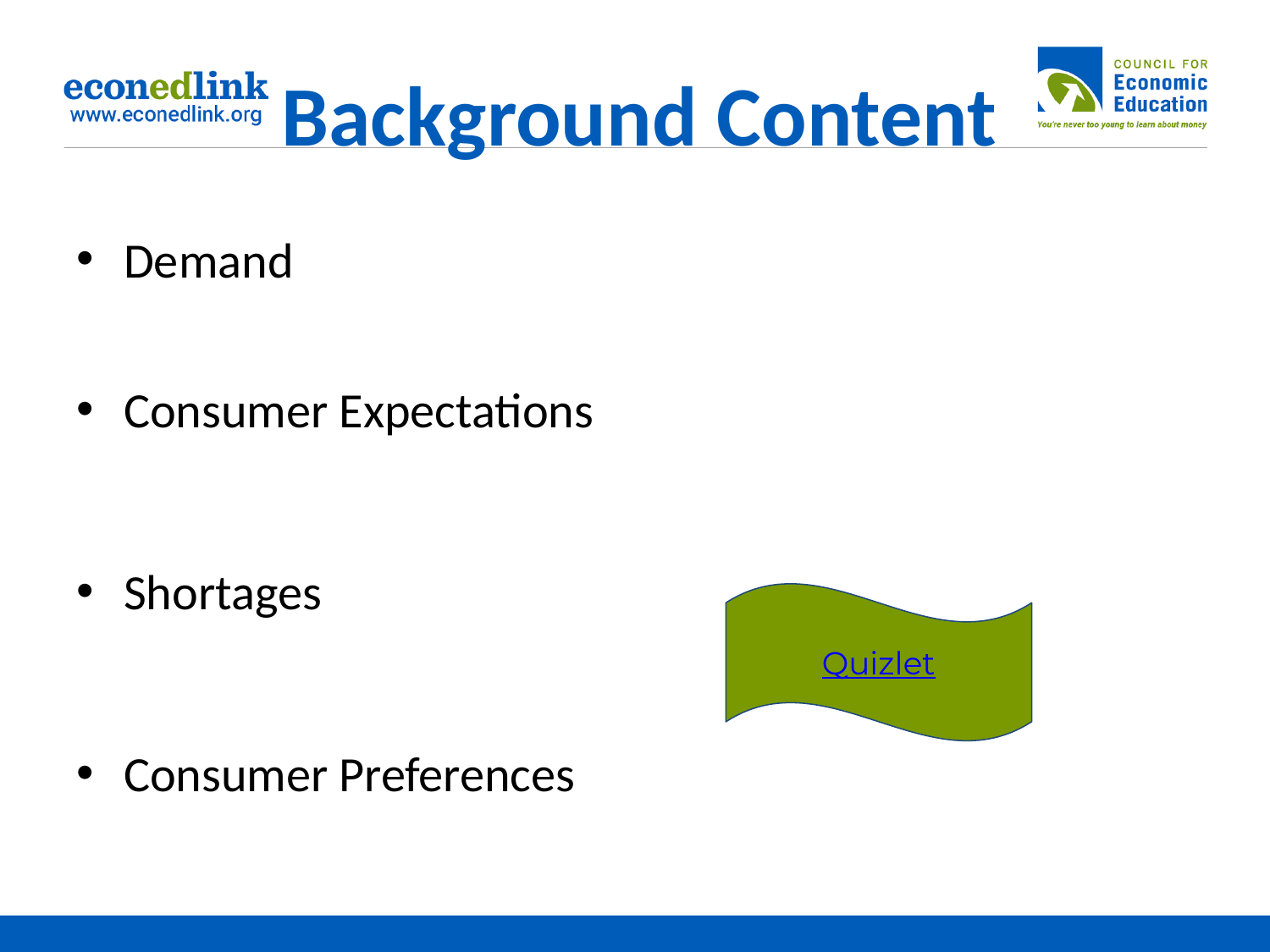

# Background Content
Demand

Consumer Expectations

Shortages

Consumer Preferences

Quizlet